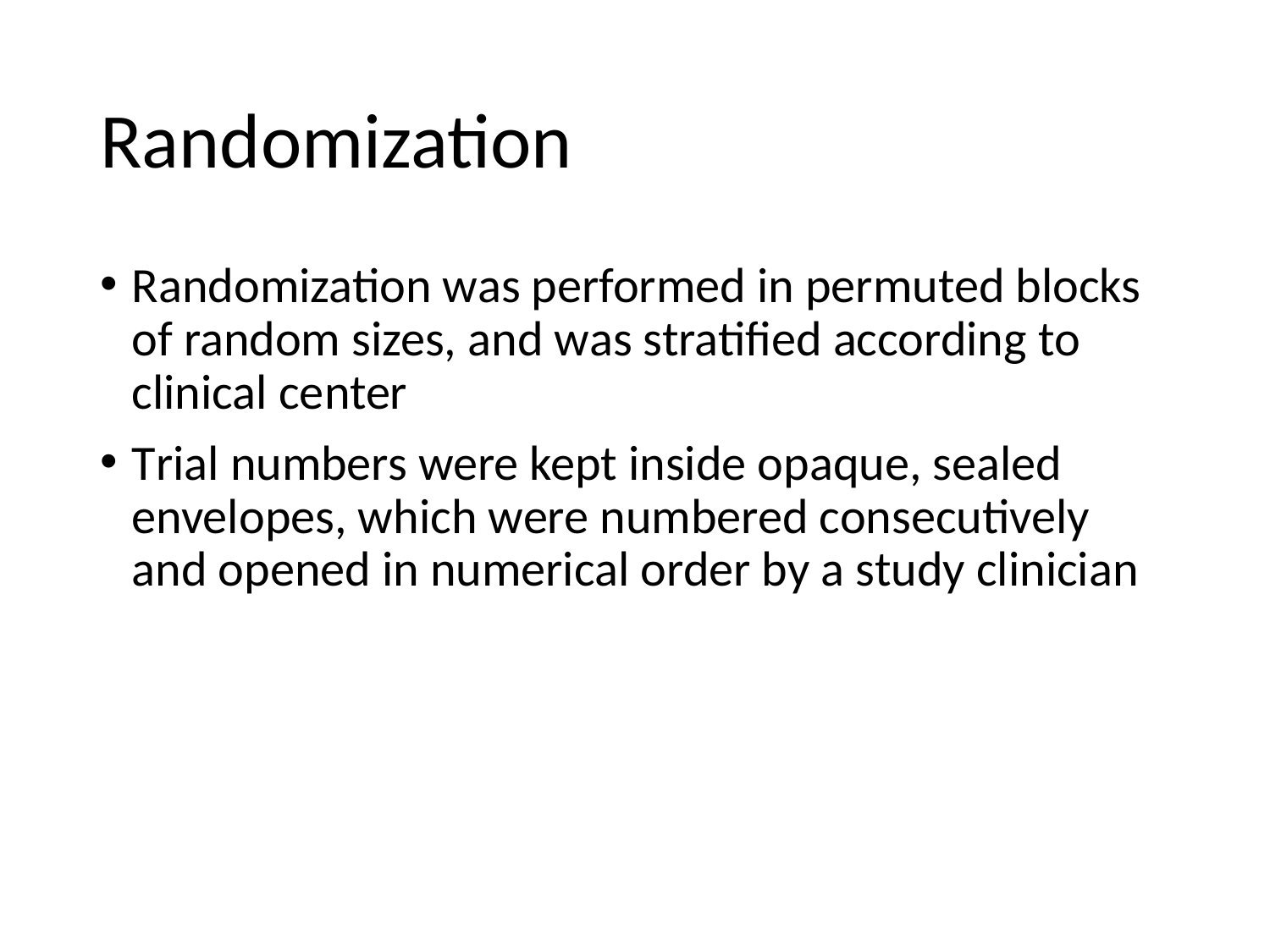

# Randomization
Randomization was performed in permuted blocks of random sizes, and was stratified according to clinical center
Trial numbers were kept inside opaque, sealed envelopes, which were numbered consecutively and opened in numerical order by a study clinician